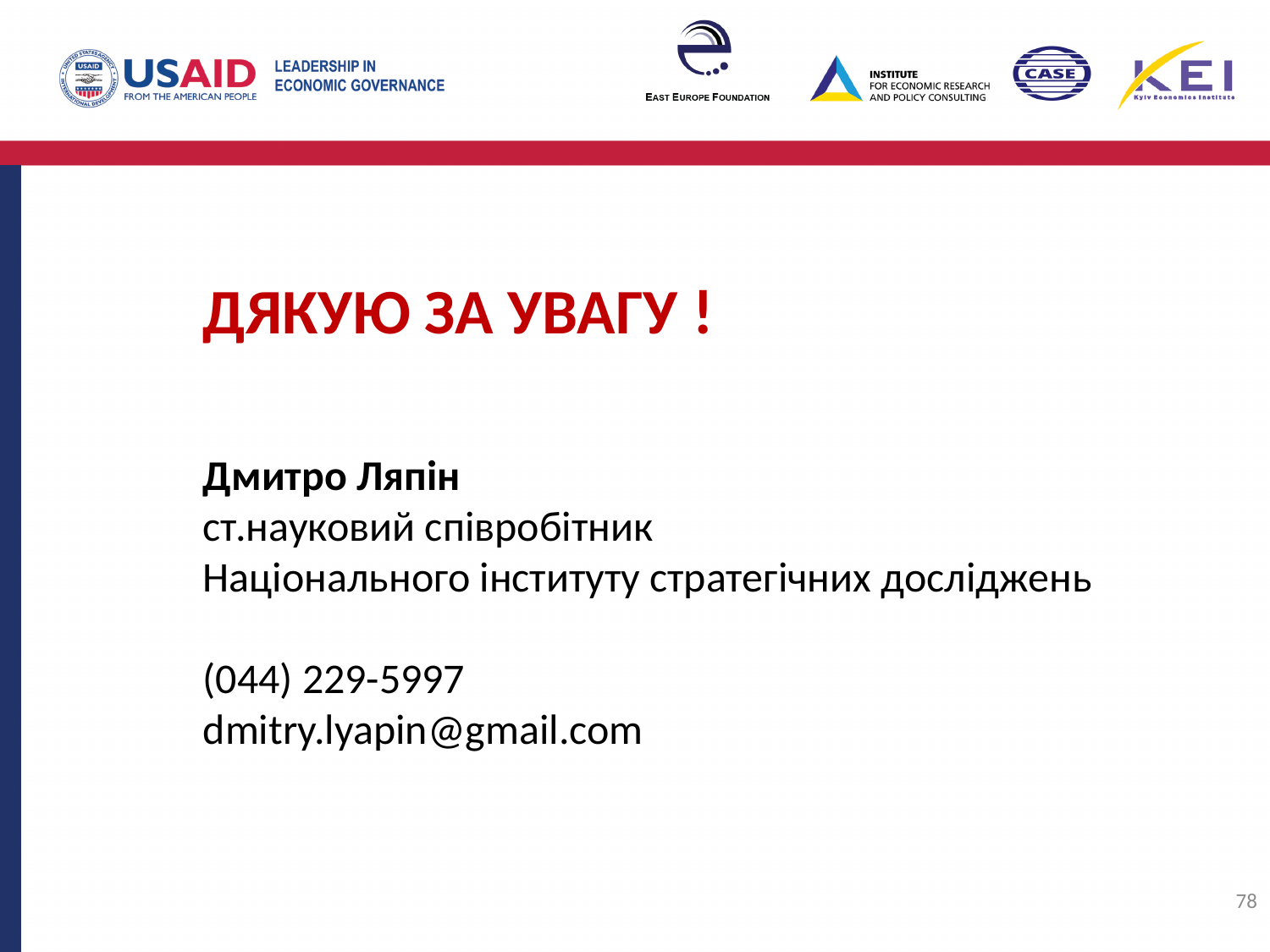

ДЯКУЮ ЗА УВАГУ !

Дмитро Ляпін
ст.науковий співробітник
Національного інституту стратегічних досліджень

(044) 229-5997
dmitry.lyapin@gmail.com
78